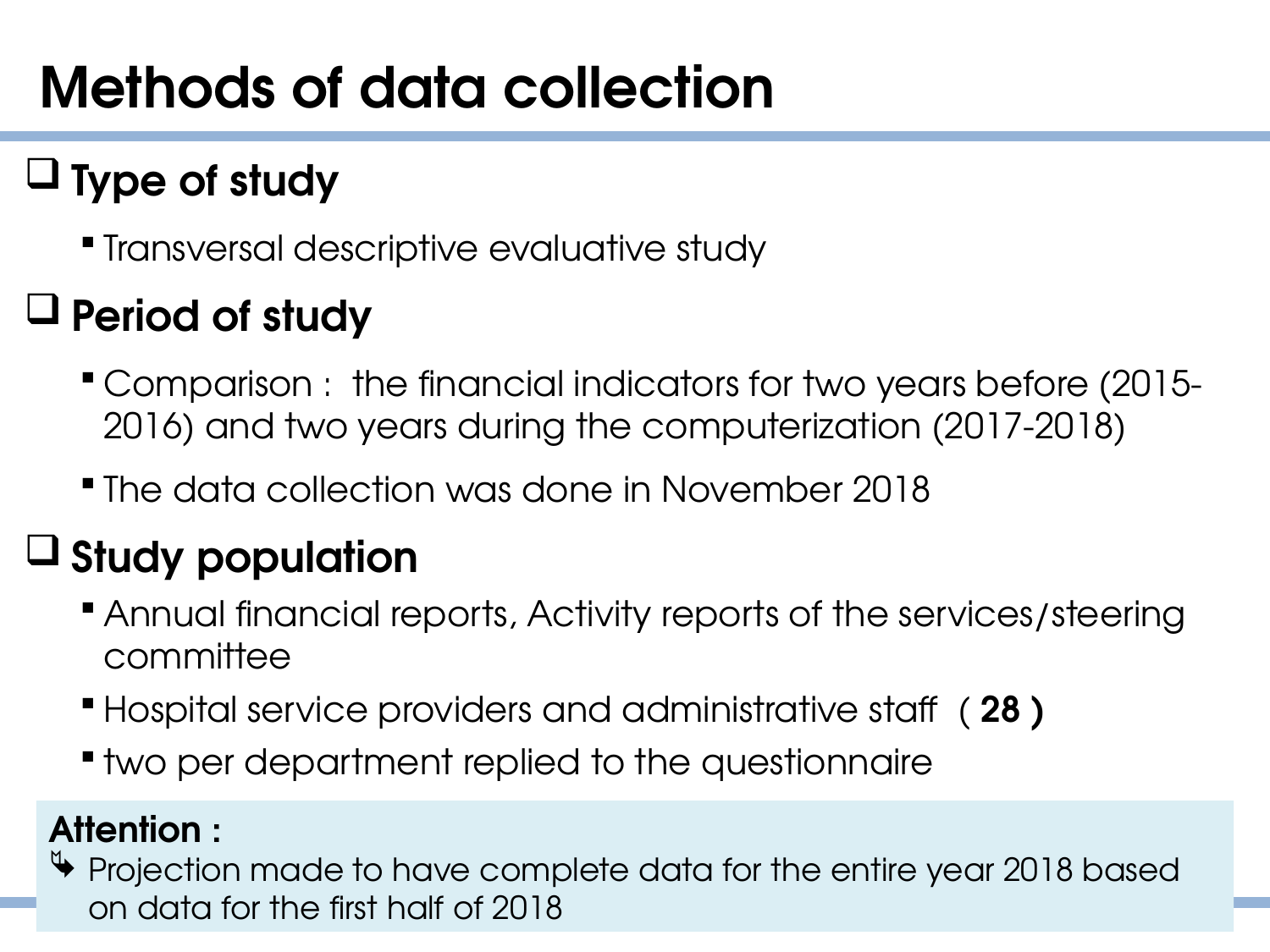

# Methods of data collection
Type of study
Transversal descriptive evaluative study
Period of study
Comparison :  the financial indicators for two years before (2015-2016) and two years during the computerization (2017-2018)
The data collection was done in November 2018
Study population
Annual financial reports, Activity reports of the services/steering committee
Hospital service providers and administrative staff  ( 28 )
two per department replied to the questionnaire
Attention :
Projection made to have complete data for the entire year 2018 based on data for the first half of 2018
5